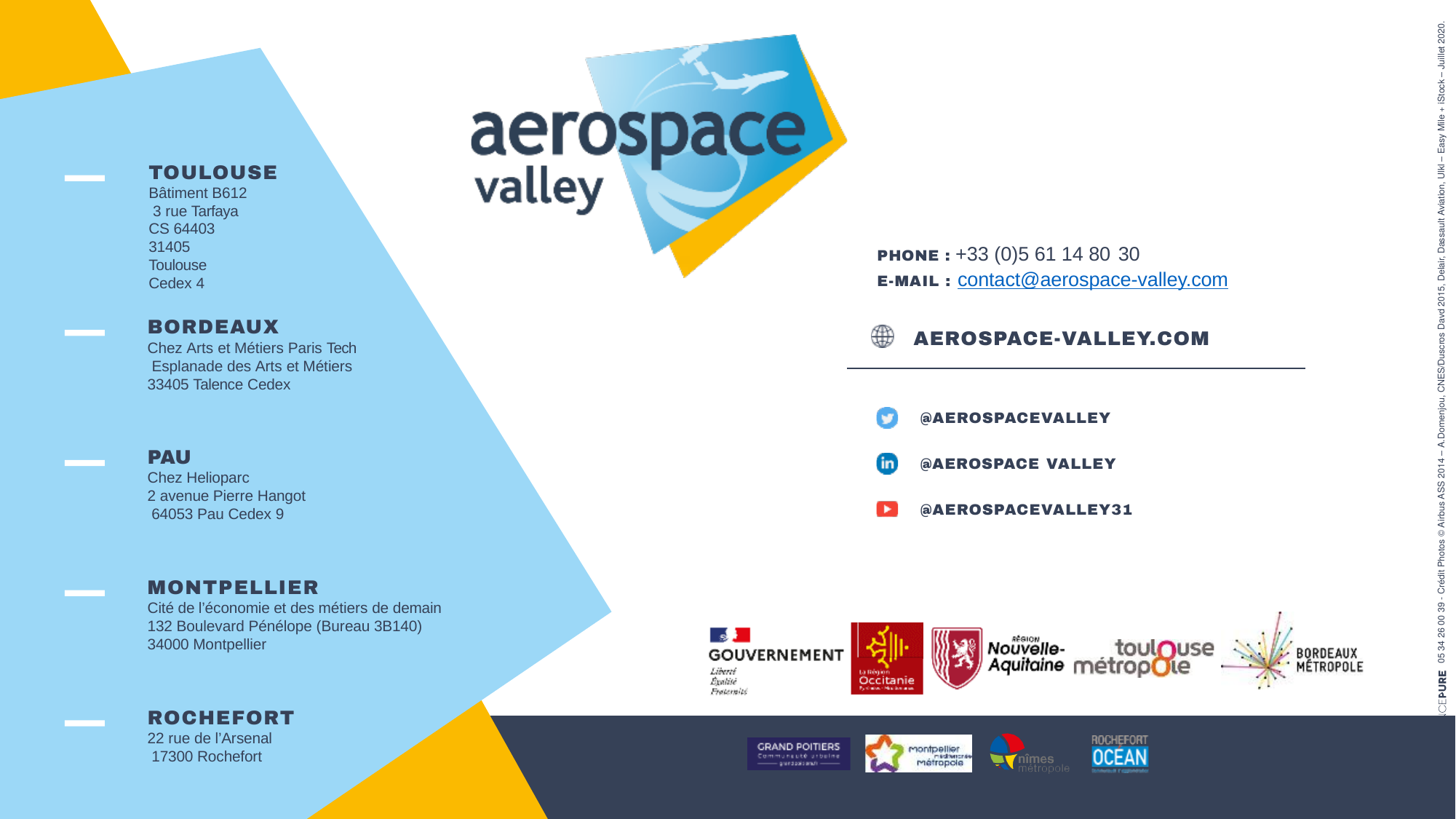

05 34 26 00 39 - Crédit Photos © Airbus ASS 2014 – A.Domenjou, CNES/Duscros Davd 2015, Delair, Dassault Aviation, Ulkl – Easy Mile + iStock – Juillet 2020.
TOULOUSE
Bâtiment B612  3 rue Tarfaya
CS 64403
31405 Toulouse Cedex 4

PHONE : +33 (0)5 61 14 80 30
E-MAIL : contact@aerospace-valley.com
BORDEAUX
Chez Arts et Métiers Paris Tech  Esplanade des Arts et Métiers  33405 Talence Cedex
AEROSPACE-VALLEY.COM
@AEROSPACEVALLEY
PAU
Chez Helioparc
2 avenue Pierre Hangot  64053 Pau Cedex 9
@AEROSPACE VALLEY
@AEROSPACEVALLEY31
MONTPELLIER
Cité de l’économie et des métiers de demain  132 Boulevard Pénélope (Bureau 3B140)  34000 Montpellier

ROCHEFORT
22 rue de l’Arsenal  17300 Rochefort

Conception